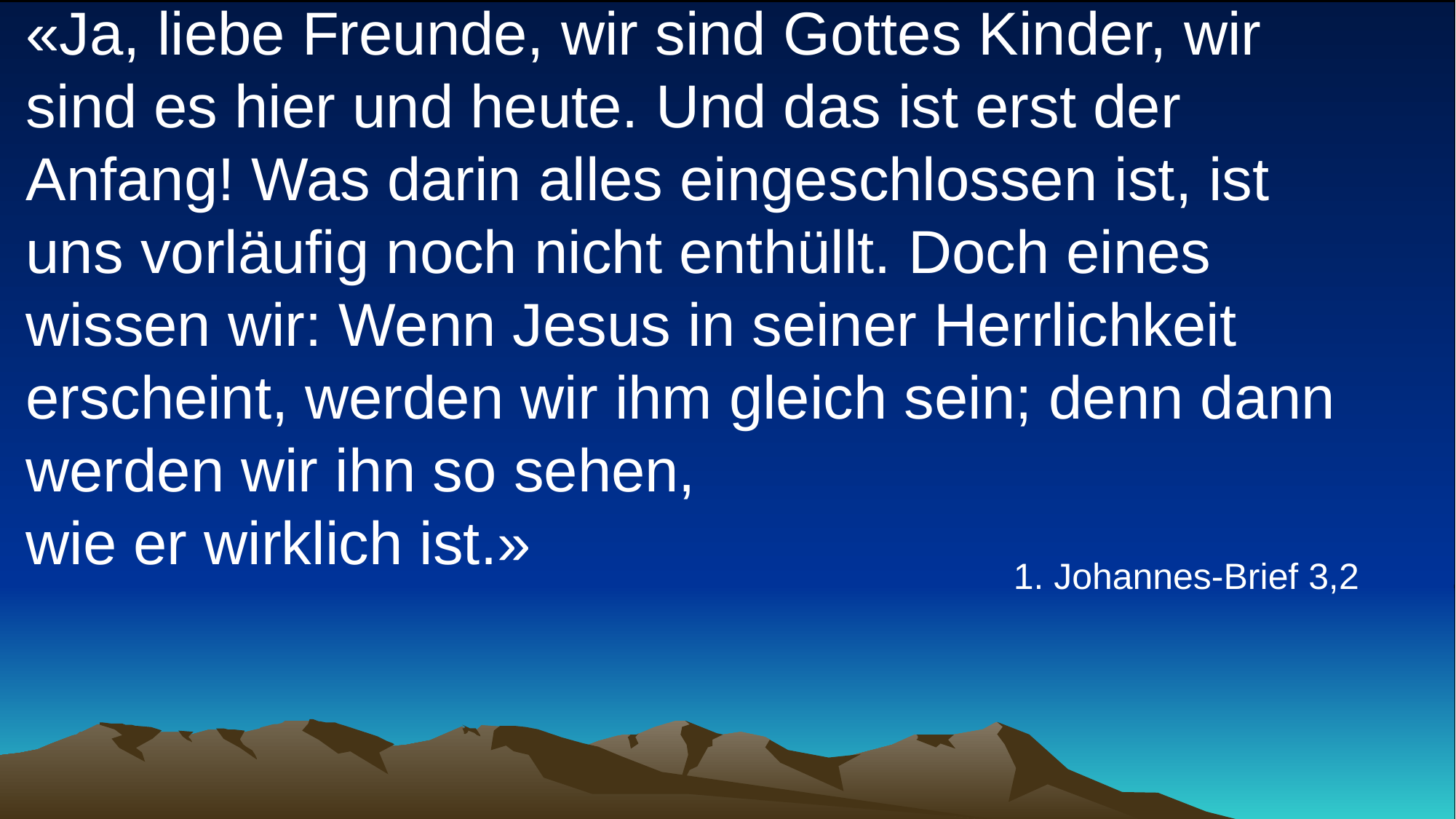

# «Ja, liebe Freunde, wir sind Gottes Kinder, wir sind es hier und heute. Und das ist erst der Anfang! Was darin alles eingeschlossen ist, ist uns vorläufig noch nicht enthüllt. Doch eines wissen wir: Wenn Jesus in seiner Herrlichkeit erscheint, werden wir ihm gleich sein; denn dann werden wir ihn so sehen, wie er wirklich ist.»
1. Johannes-Brief 3,2